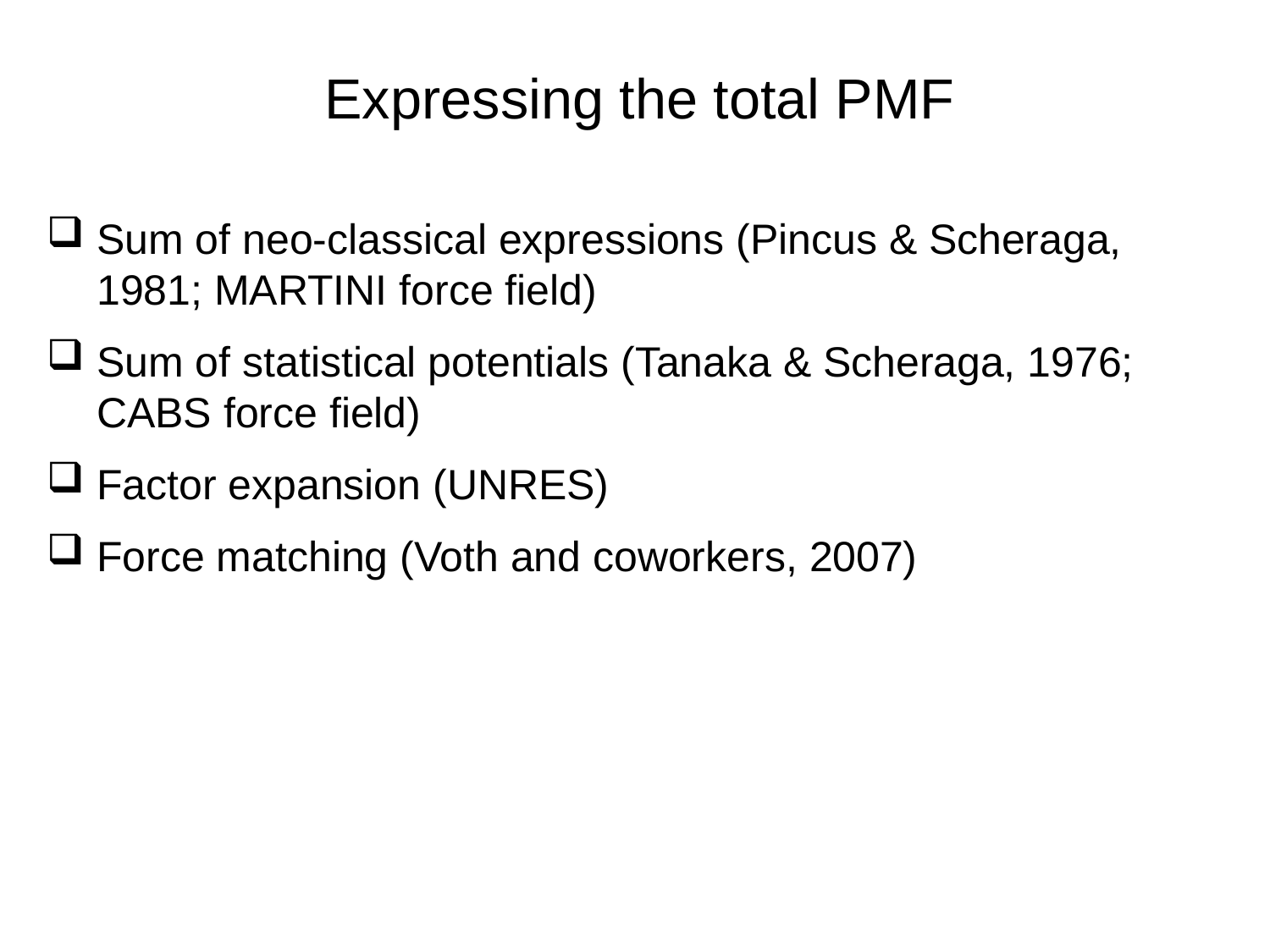

Expressing the total PMF
Sum of neo-classical expressions (Pincus & Scheraga, 1981; MARTINI force field)
Sum of statistical potentials (Tanaka & Scheraga, 1976; CABS force field)
Factor expansion (UNRES)
Force matching (Voth and coworkers, 2007)